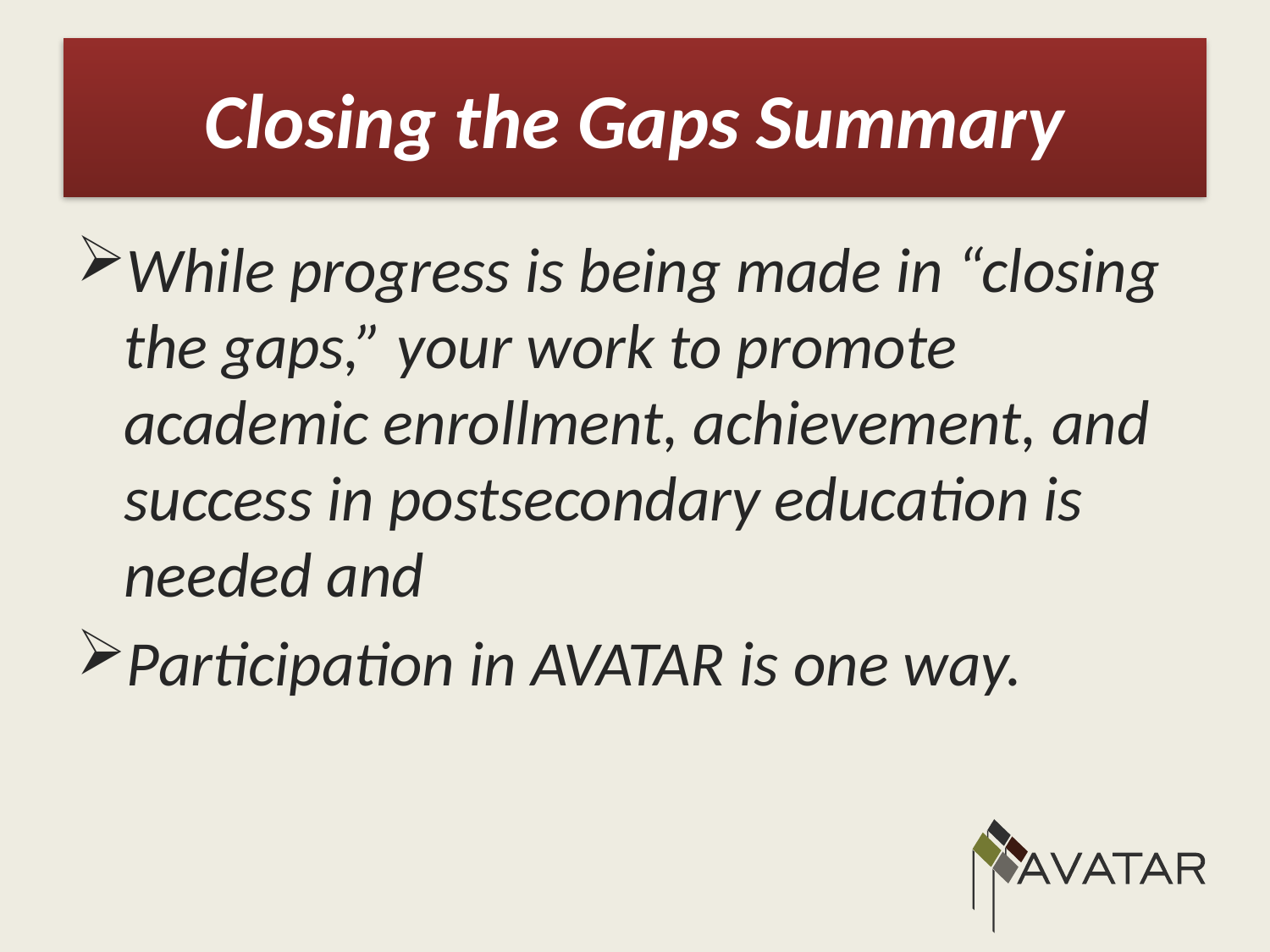

# Closing the Gaps Summary
While progress is being made in “closing the gaps,” your work to promote academic enrollment, achievement, and success in postsecondary education is needed and
Participation in AVATAR is one way.